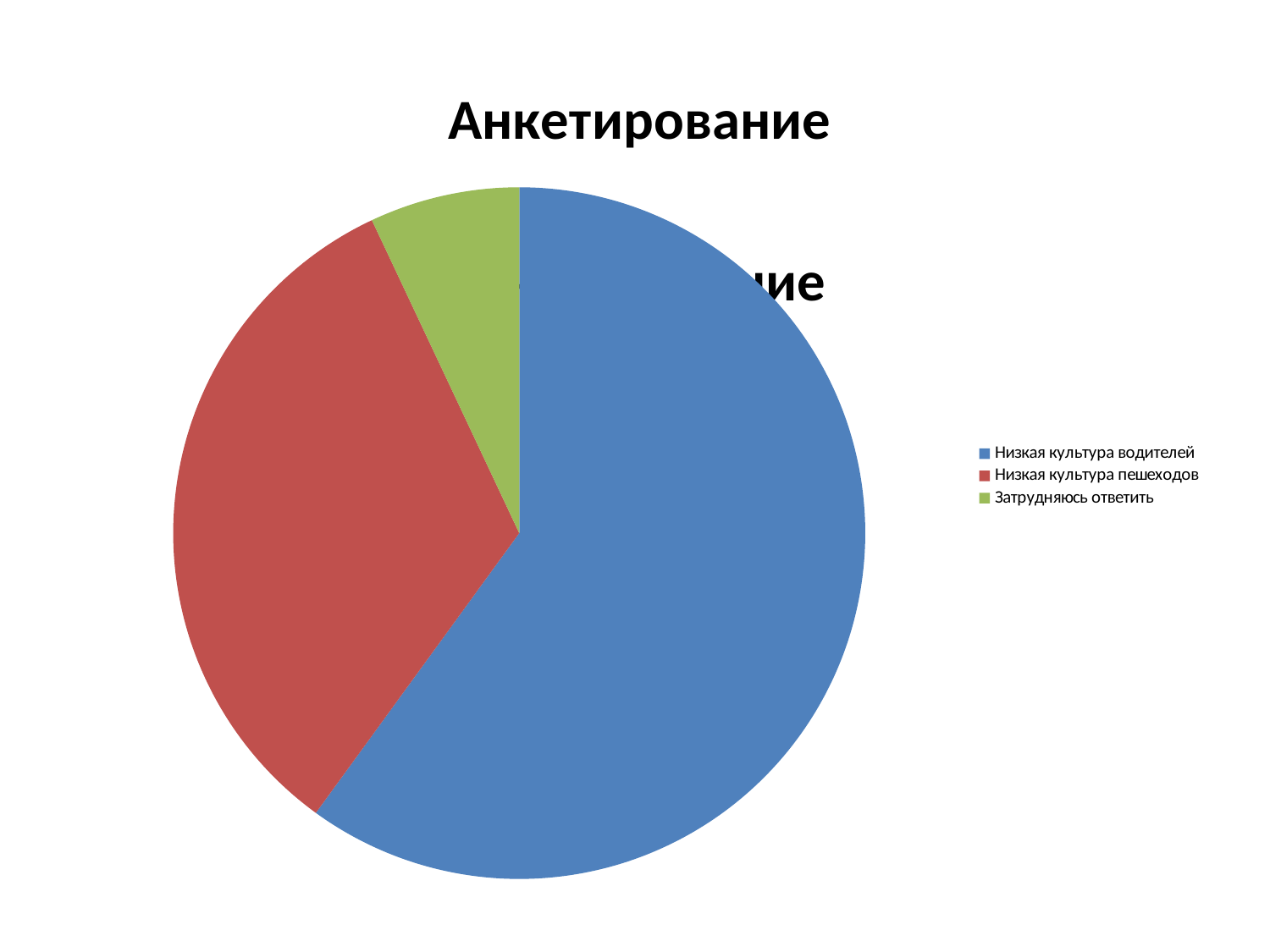

#

### Chart: Анкетирование

| Category |  |
|---|---|
| Низкая культура водителей | 0.6 |
| Низкая культура пешеходов | 0.33 |
| Затрудняюсь ответить | 0.07 |

### Chart: Анкетирование

| Category |
|---|